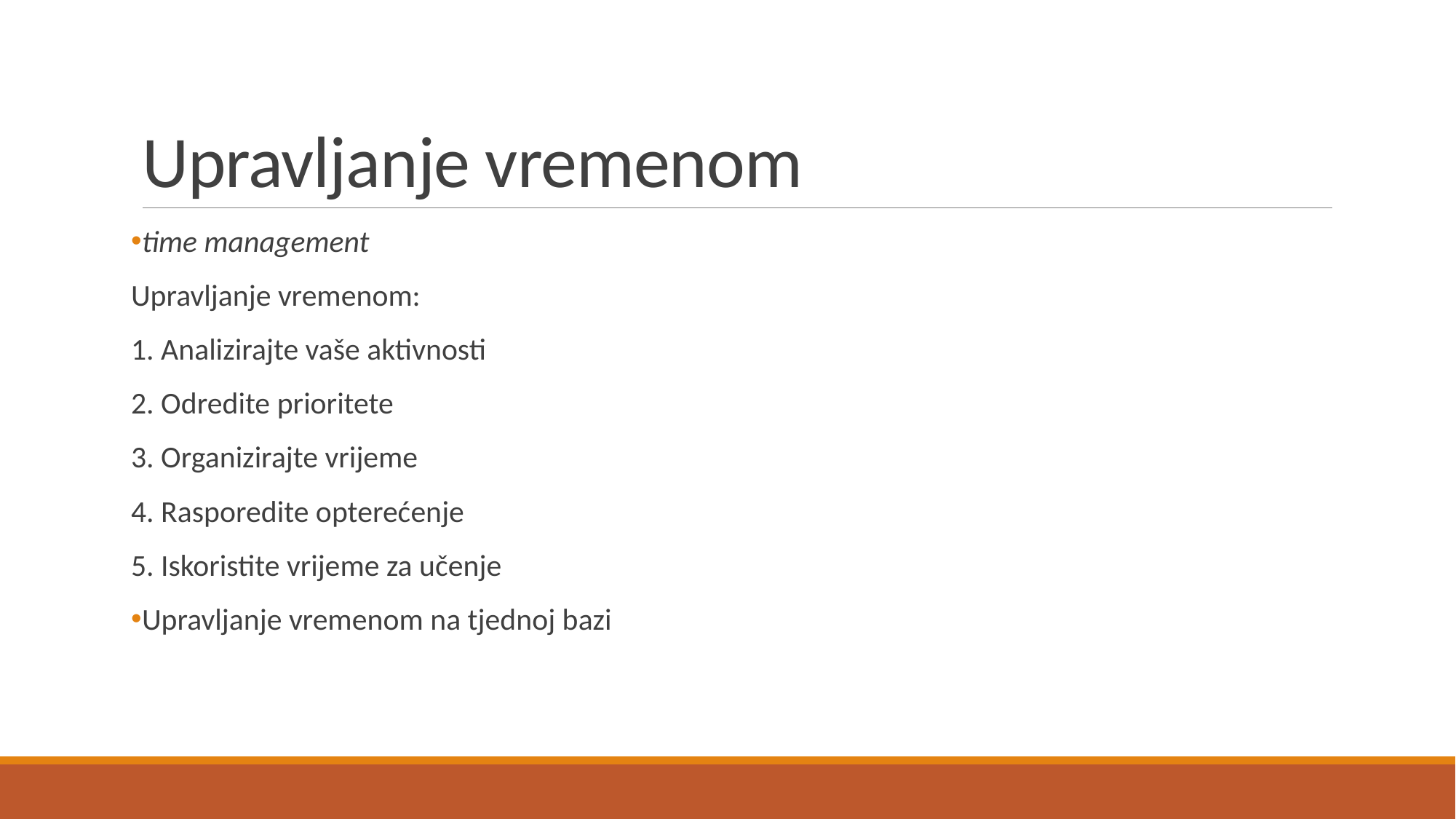

# Upravljanje vremenom
time management
Upravljanje vremenom:
1. Analizirajte vaše aktivnosti
2. Odredite prioritete
3. Organizirajte vrijeme
4. Rasporedite opterećenje
5. Iskoristite vrijeme za učenje
Upravljanje vremenom na tjednoj bazi